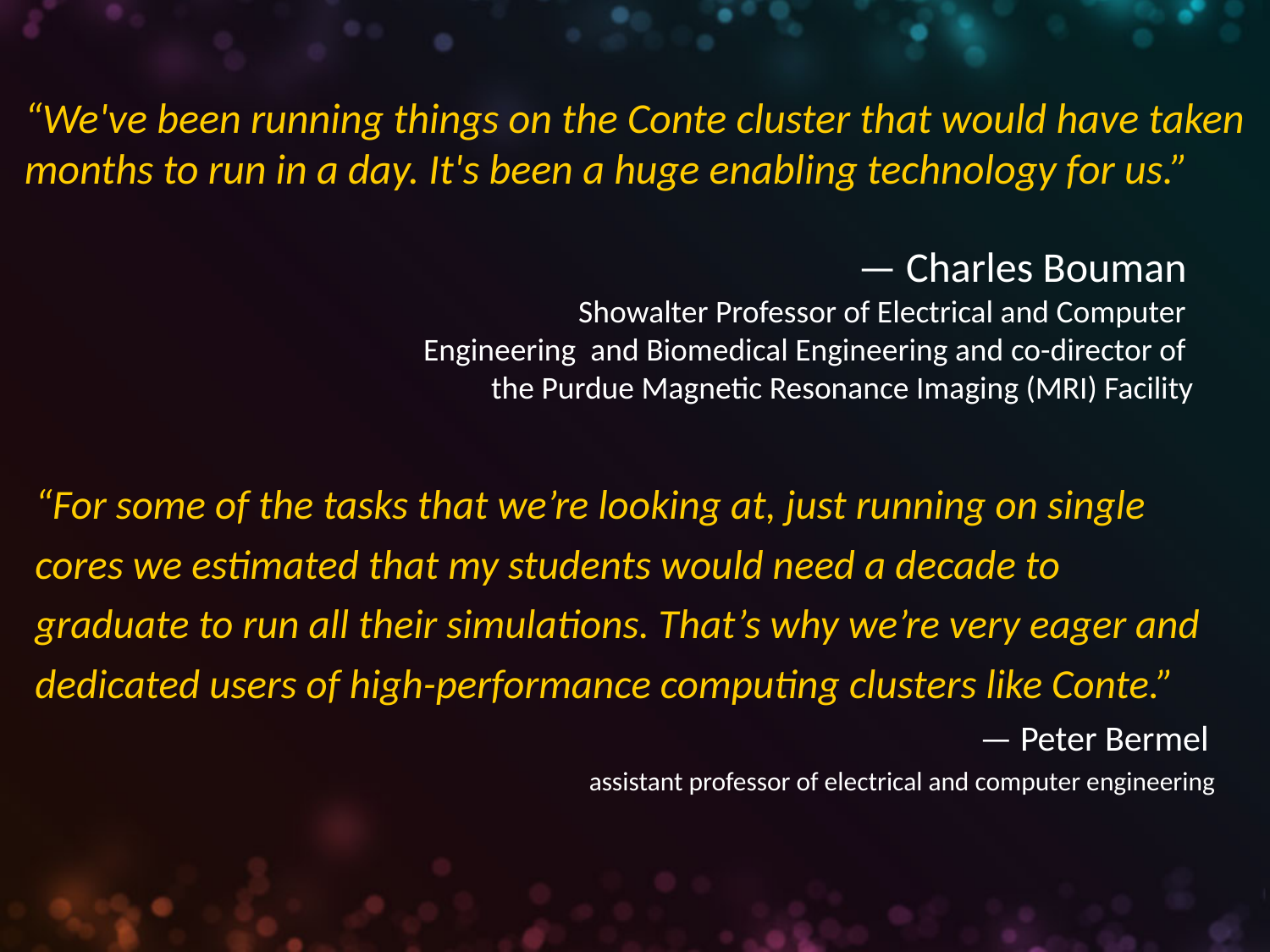

“We've been running things on the Conte cluster that would have taken months to run in a day. It's been a huge enabling technology for us.”

— Charles Bouman
Showalter Professor of Electrical and Computer
Engineering  and Biomedical Engineering and co-director of
the Purdue Magnetic Resonance Imaging (MRI) Facility
“For some of the tasks that we’re looking at, just running on single cores we estimated that my students would need a decade to graduate to run all their simulations. That’s why we’re very eager and dedicated users of high-performance computing clusters like Conte.”
                    — Peter Bermel
assistant professor of electrical and computer engineering